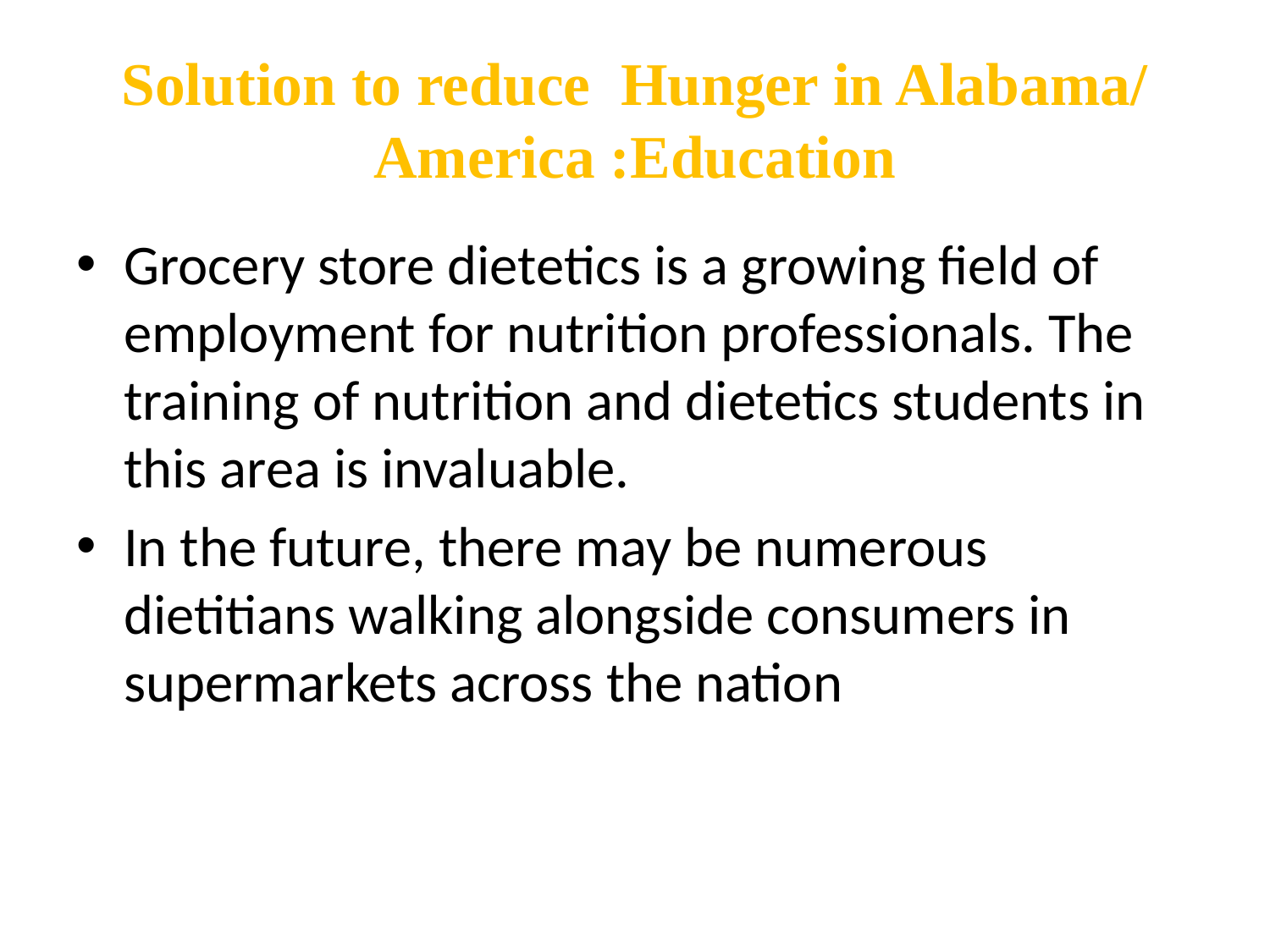

# Solution to reduce  Hunger in Alabama/ America :Education
Grocery store dietetics is a growing field of employment for nutrition professionals. The training of nutrition and dietetics students in this area is invaluable.
In the future, there may be numerous dietitians walking alongside consumers in supermarkets across the nation